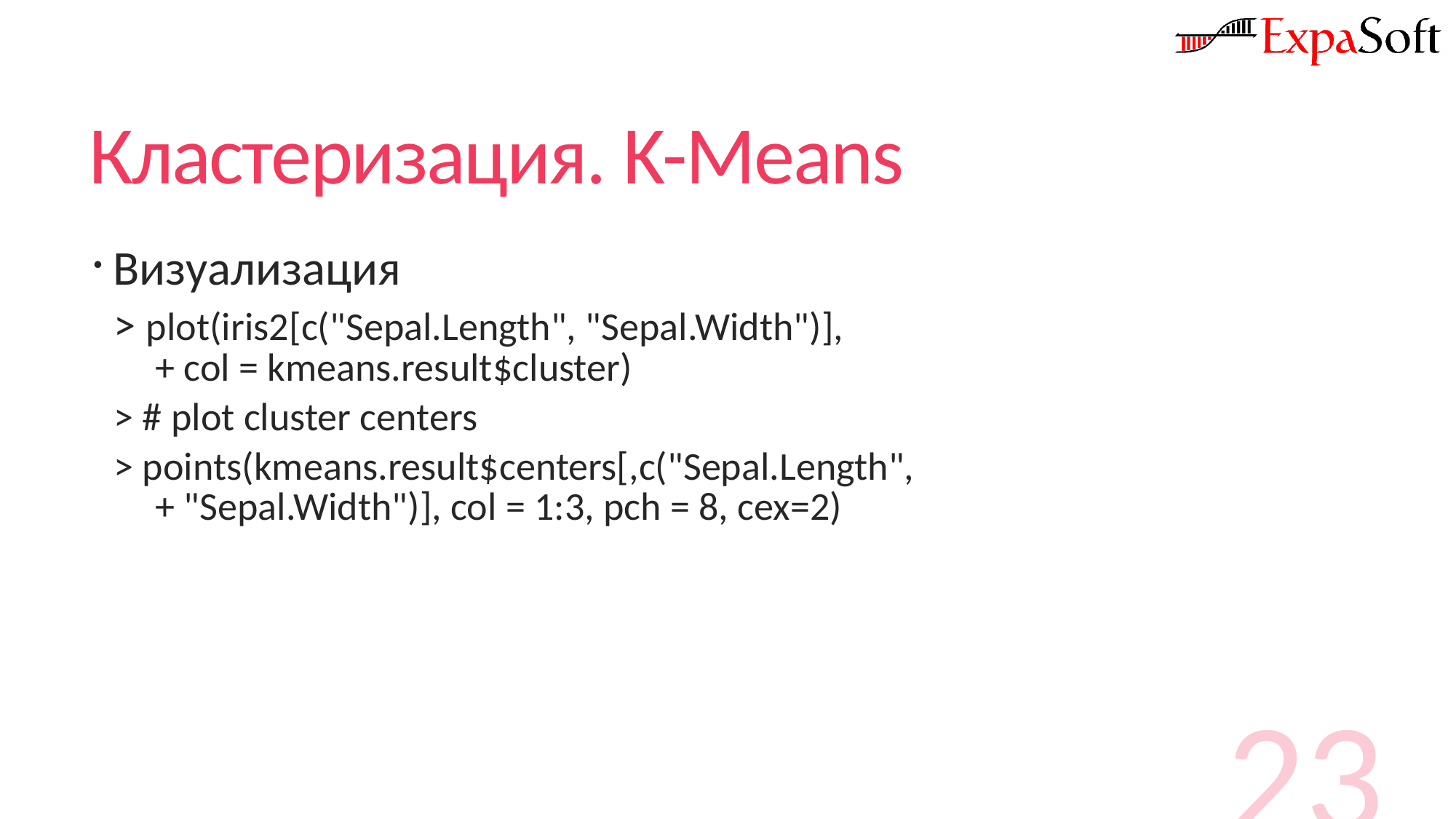

# Кластеризация. K-Means
Визуализация
> plot(iris2[c("Sepal.Length", "Sepal.Width")],
+ col = kmeans.result$cluster)
> # plot cluster centers
> points(kmeans.result$centers[,c("Sepal.Length",
+ "Sepal.Width")], col = 1:3, pch = 8, cex=2)
23